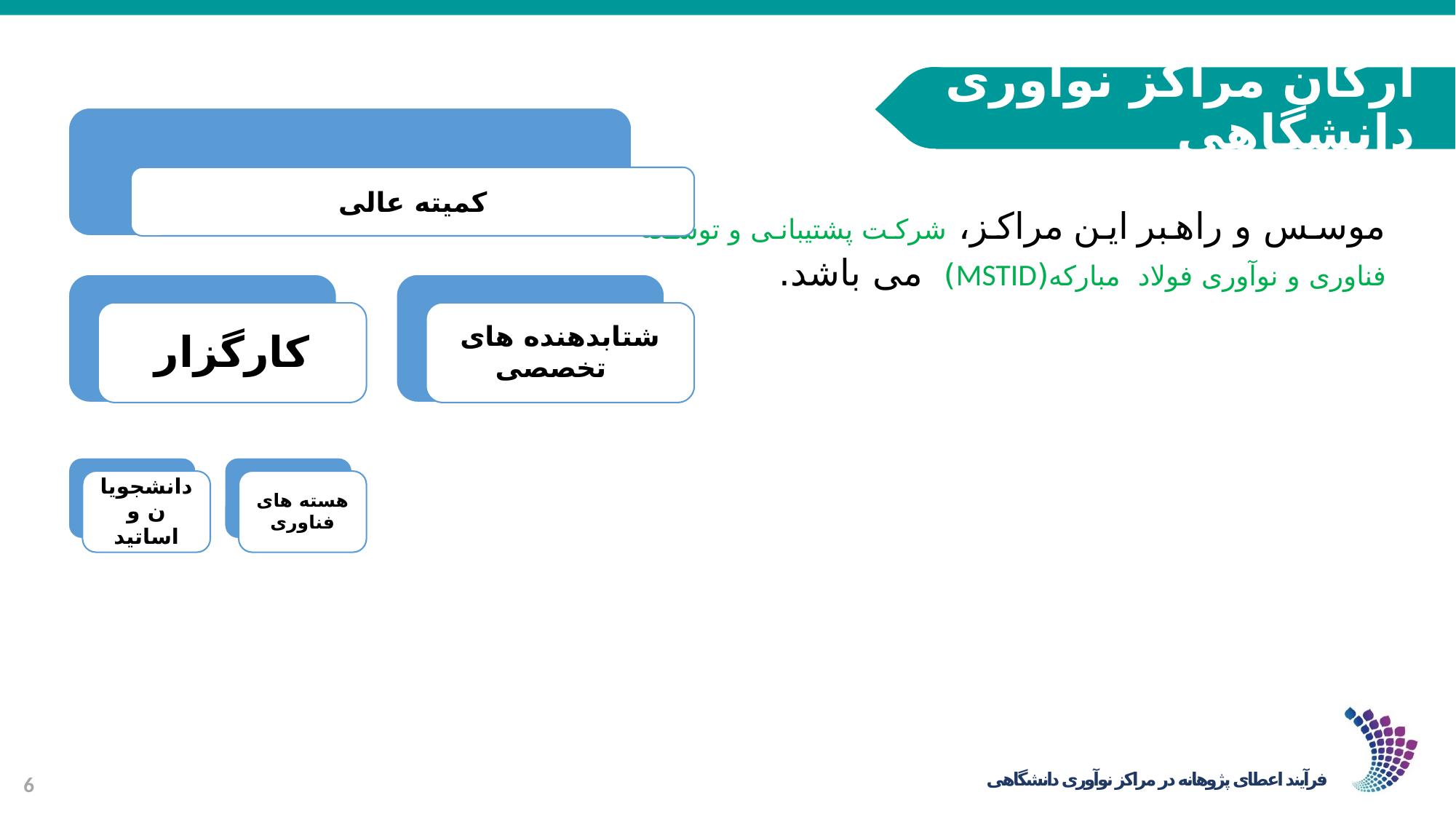

# ارکان مراکز نوآوری دانشگاهی
کمیته عالی
کارگزار
دانشجویان و اساتید
هسته های فناوری
شتابدهنده های تخصصی
موسس و راهبر اين مراکز، شرکت پشتیبانی و توسعه فناوری و نوآوری فولاد  مبارکه(MSTID)  می باشد.
6